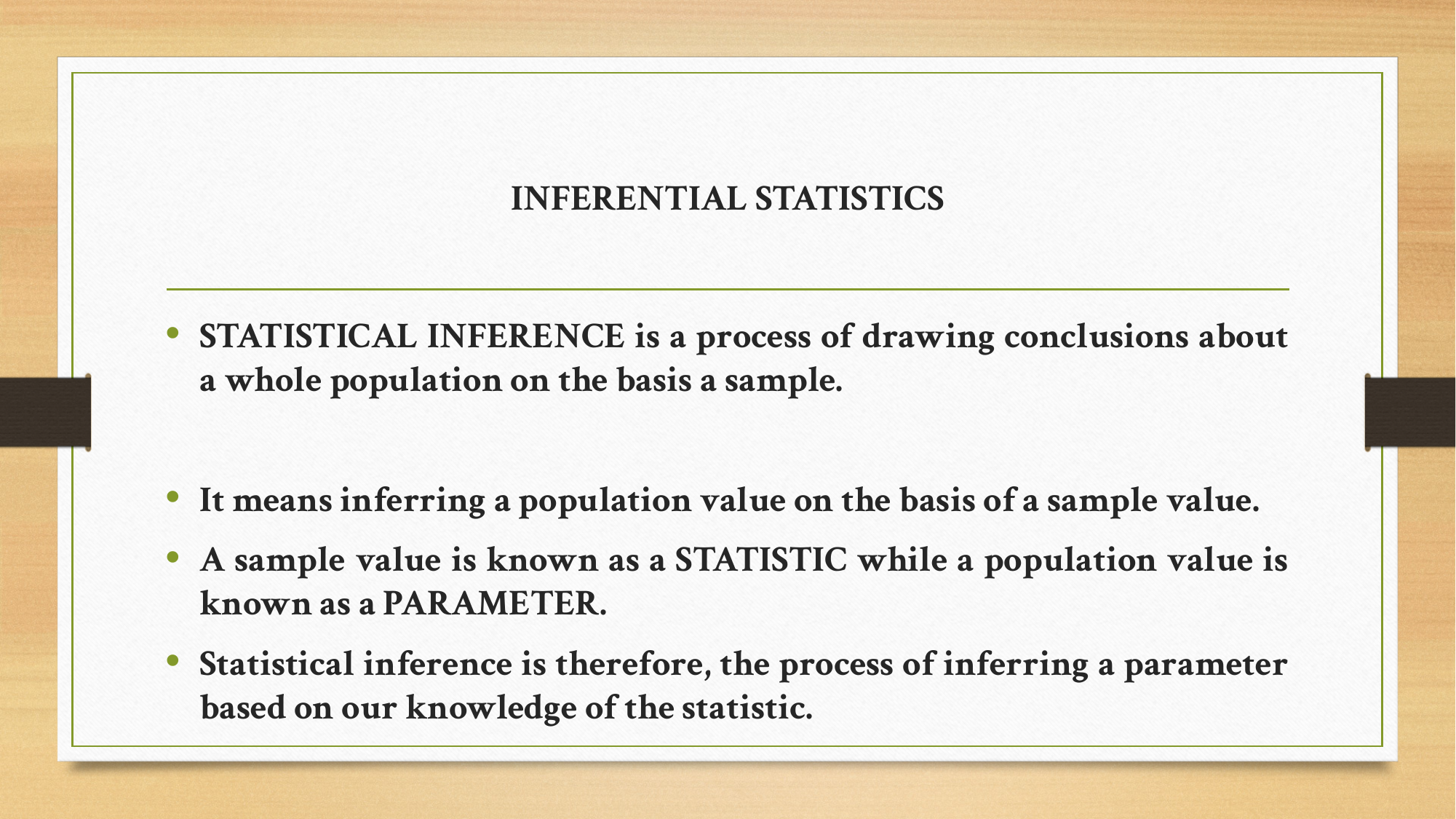

# INFERENTIAL STATISTICS
STATISTICAL INFERENCE is a process of drawing conclusions about a whole population on the basis a sample.

It means inferring a population value on the basis of a sample value.
A sample value is known as a STATISTIC while a population value is known as a PARAMETER.
Statistical inference is therefore, the process of inferring a parameter based on our knowledge of the statistic.